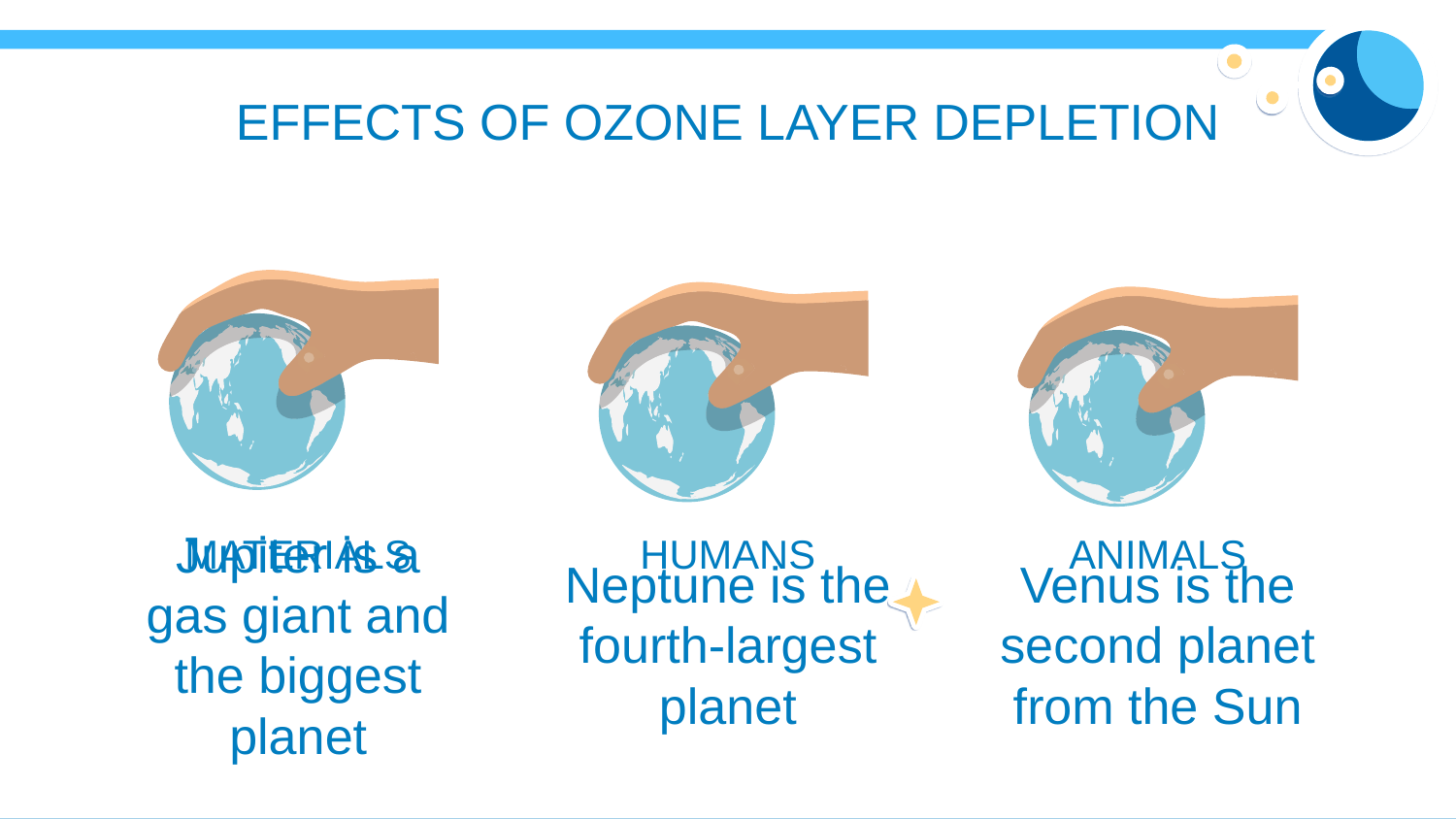

EFFECTS OF OZONE LAYER DEPLETION

# MATERIALS
HUMANS
ANIMALS

Jupiter is a gas giant and the biggest planet
Neptune is the fourth-largest planet
Venus is the second planet from the Sun